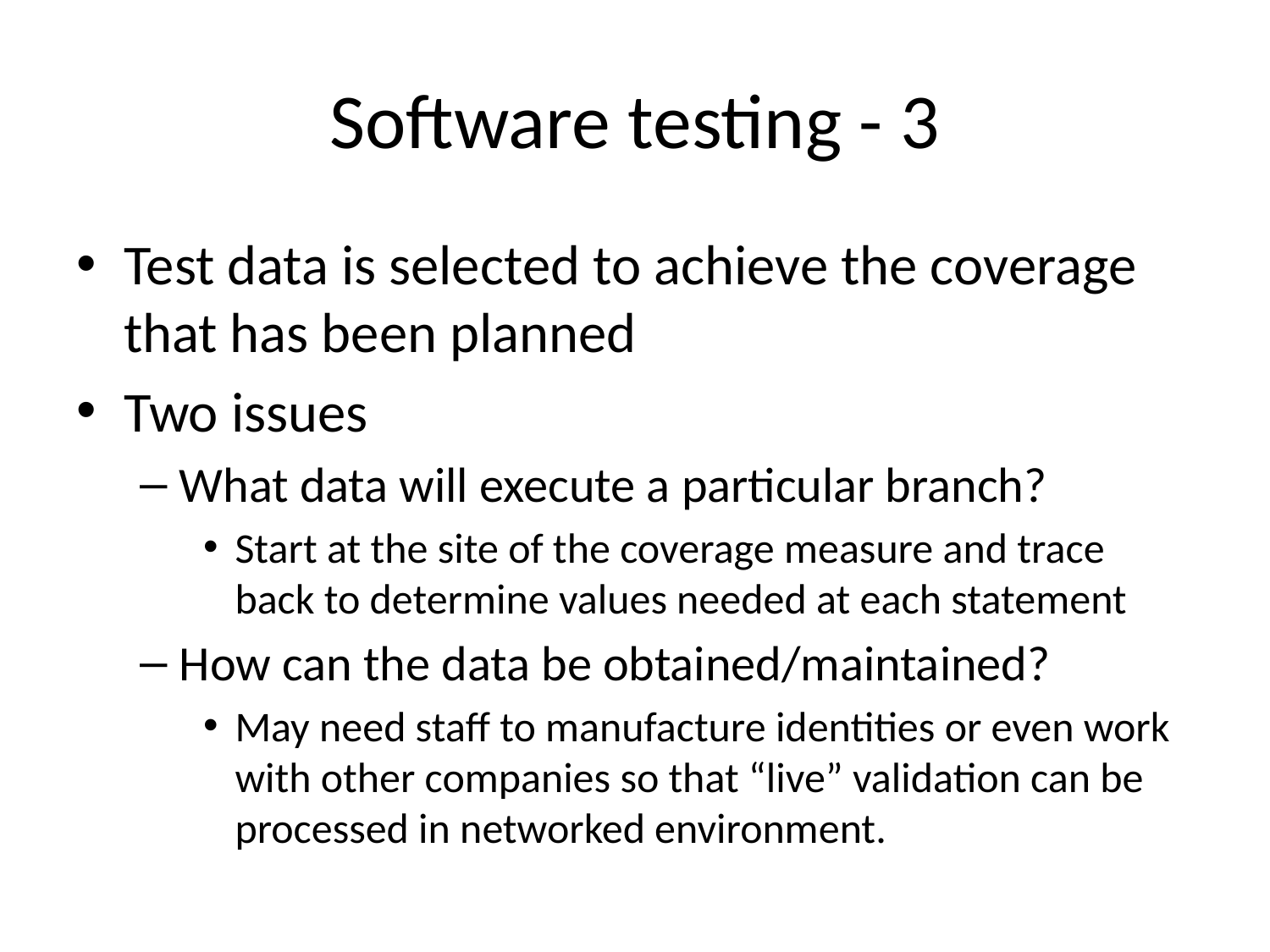

# Software testing - 3
Test data is selected to achieve the coverage that has been planned
Two issues
What data will execute a particular branch?
Start at the site of the coverage measure and trace back to determine values needed at each statement
How can the data be obtained/maintained?
May need staff to manufacture identities or even work with other companies so that “live” validation can be processed in networked environment.